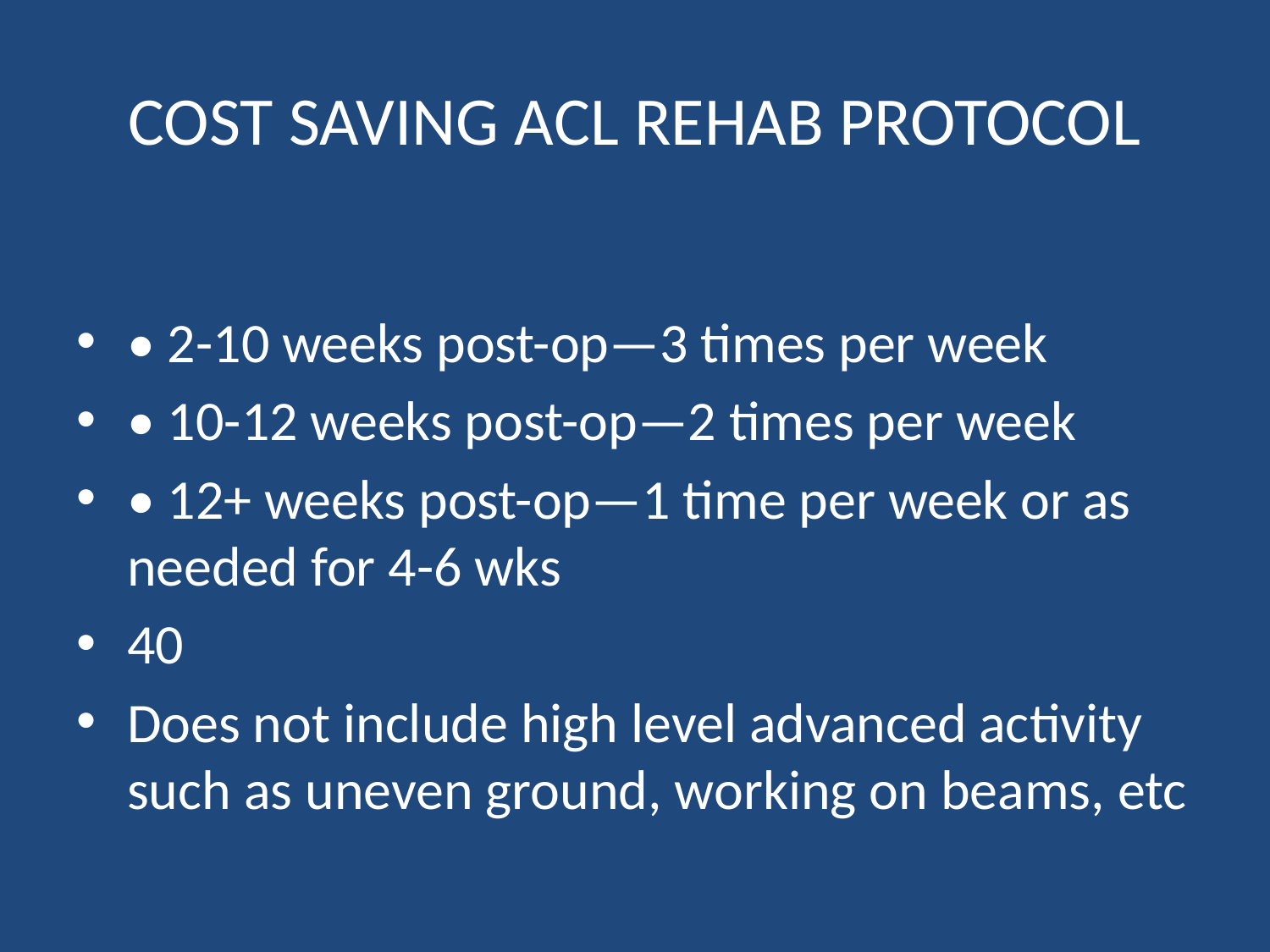

# COST SAVING ACL REHAB PROTOCOL

• 2-10 weeks post-op—3 times per week
• 10-12 weeks post-op—2 times per week
• 12+ weeks post-op—1 time per week or as needed for 4-6 wks
40
Does not include high level advanced activity such as uneven ground, working on beams, etc